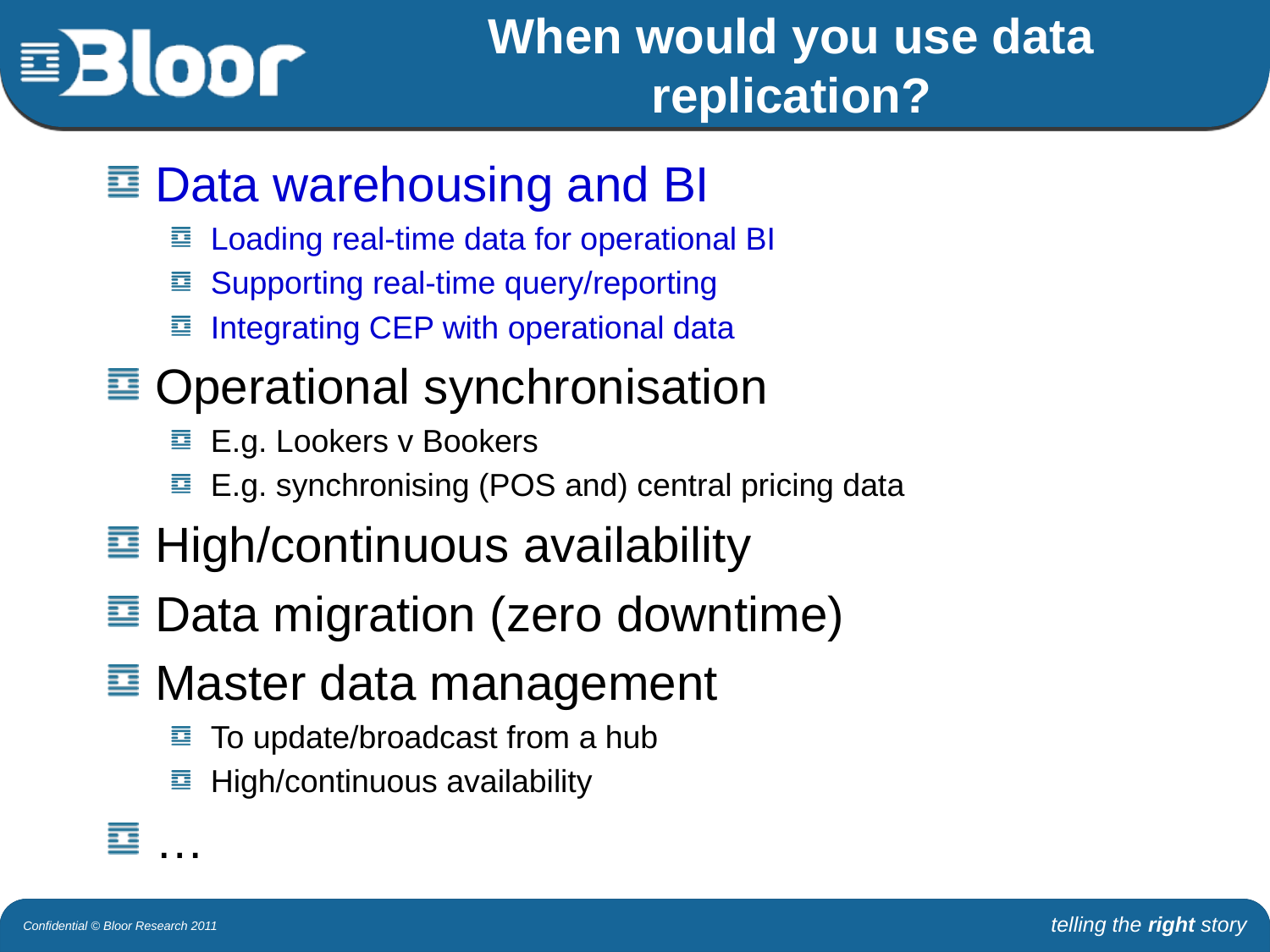

# When would you use data replication?
Data warehousing and BI
Loading real-time data for operational BI
Supporting real-time query/reporting
Integrating CEP with operational data
Operational synchronisation
E.g. Lookers v Bookers
E.g. synchronising (POS and) central pricing data
High/continuous availability
Data migration (zero downtime)
Master data management
To update/broadcast from a hub
High/continuous availability
…